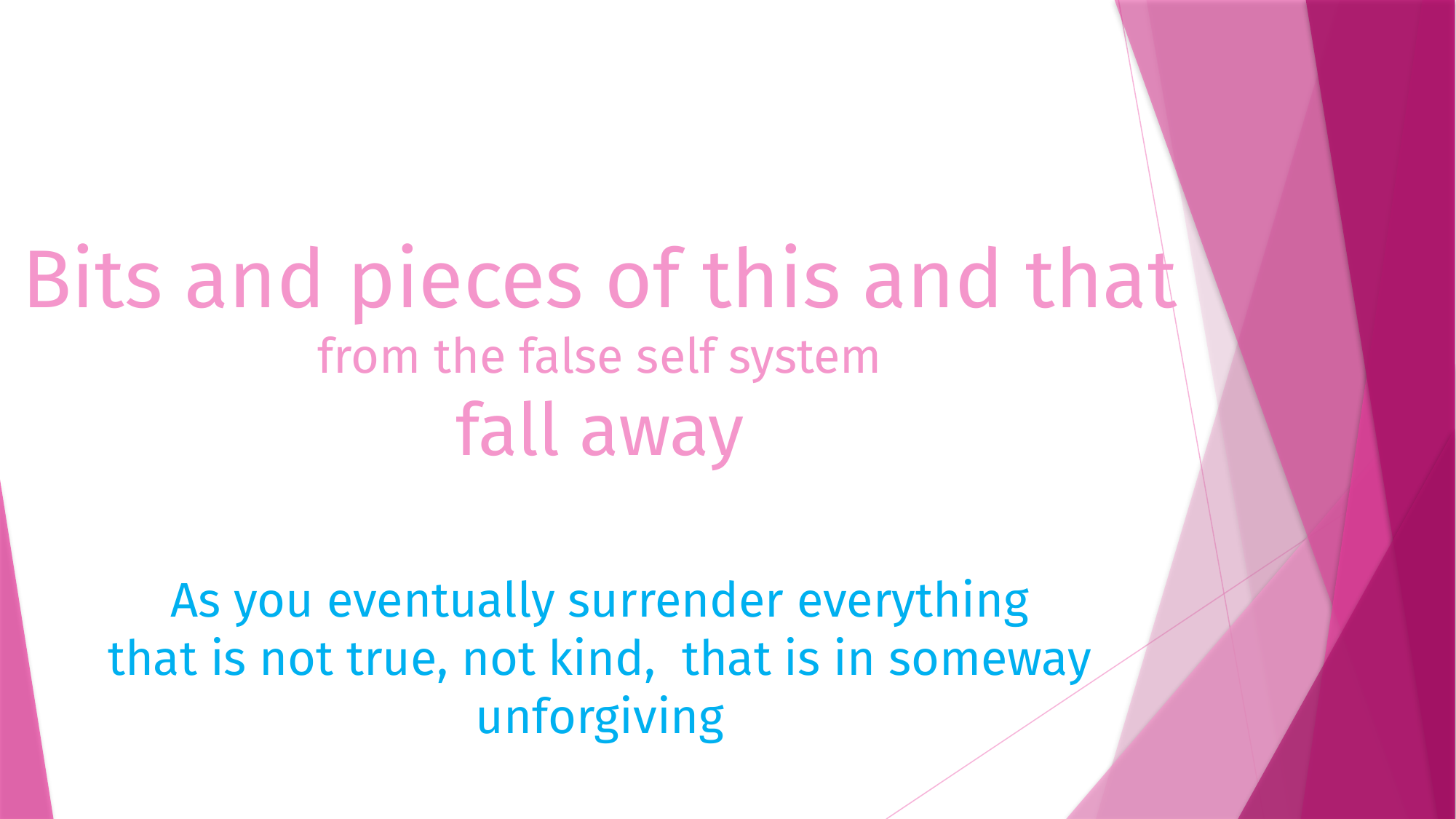

Bits and pieces of this and that
 from the false self system
fall away

As you eventually surrender everything
that is not true, not kind,  that is in someway
unforgiving